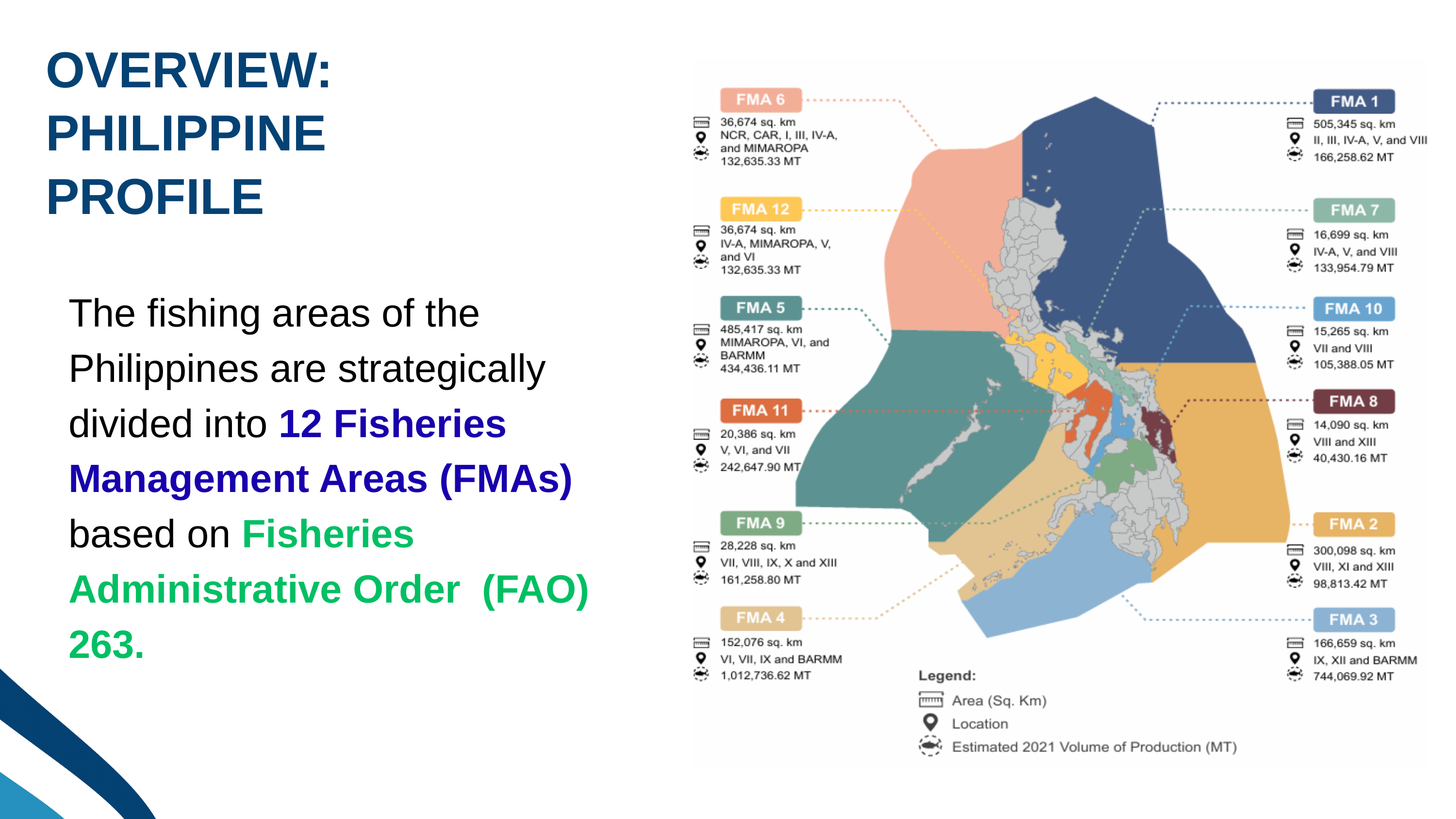

OVERVIEW:  PHILIPPINE PROFILE

The fishing areas of the Philippines are strategically divided into 12 Fisheries Management Areas (FMAs) based on Fisheries Administrative Order  (FAO) 263.